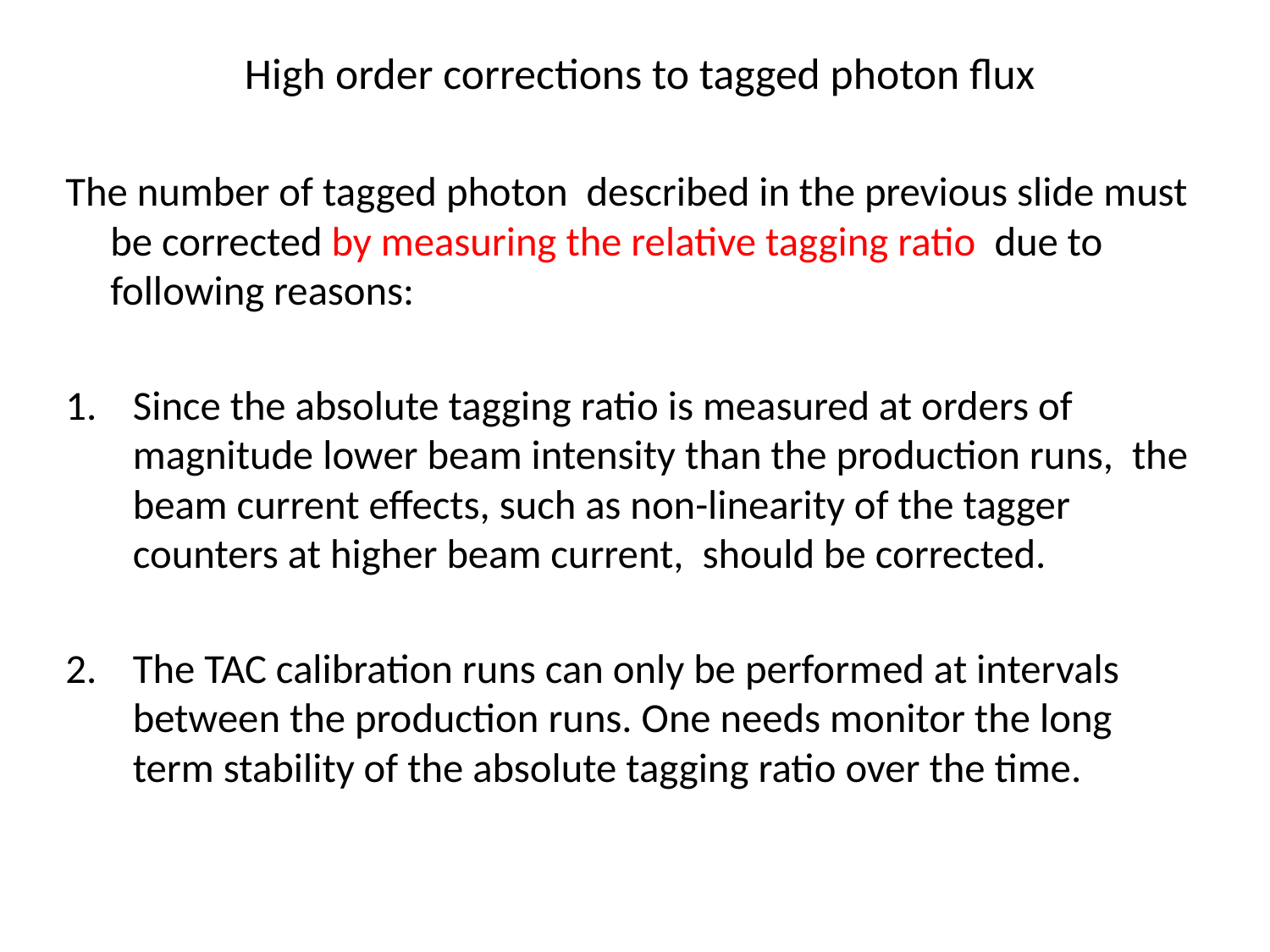

# High order corrections to tagged photon flux
The number of tagged photon  described in the previous slide must be corrected by measuring the relative tagging ratio  due to following reasons:

Since the absolute tagging ratio is measured at orders of magnitude lower beam intensity than the production runs,  the beam current effects, such as non-linearity of the tagger counters at higher beam current,  should be corrected.

The TAC calibration runs can only be performed at intervals between the production runs. One needs monitor the long term stability of the absolute tagging ratio over the time.